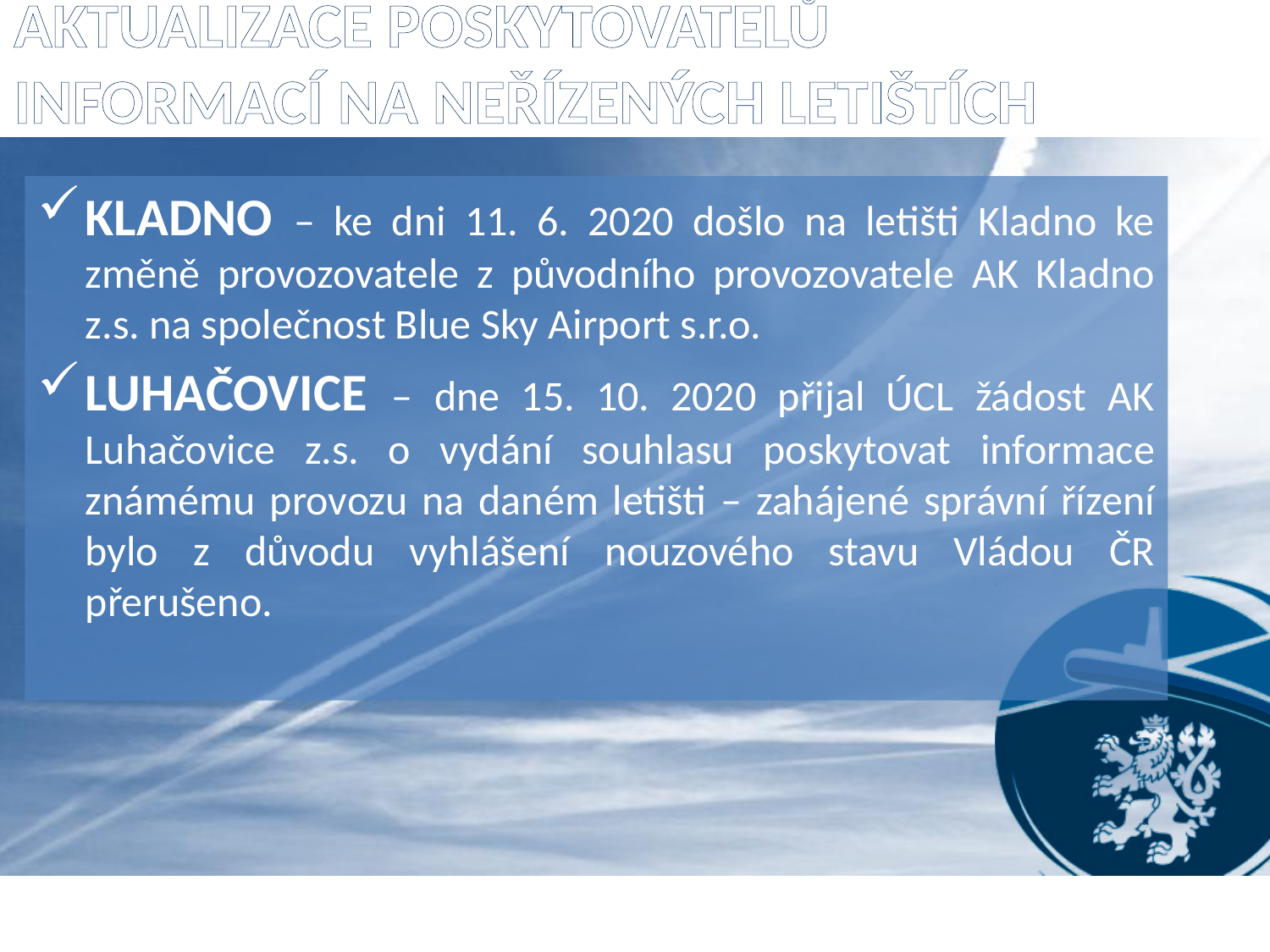

# Aktualizace poskytovatelů informací na neřízených letištích
KLADNO – ke dni 11. 6. 2020 došlo na letišti Kladno ke změně provozovatele z původního provozovatele AK Kladno z.s. na společnost Blue Sky Airport s.r.o.
LUHAČOVICE – dne 15. 10. 2020 přijal ÚCL žádost AK Luhačovice z.s. o vydání souhlasu poskytovat informace známému provozu na daném letišti – zahájené správní řízení bylo z důvodu vyhlášení nouzového stavu Vládou ČR přerušeno.
35